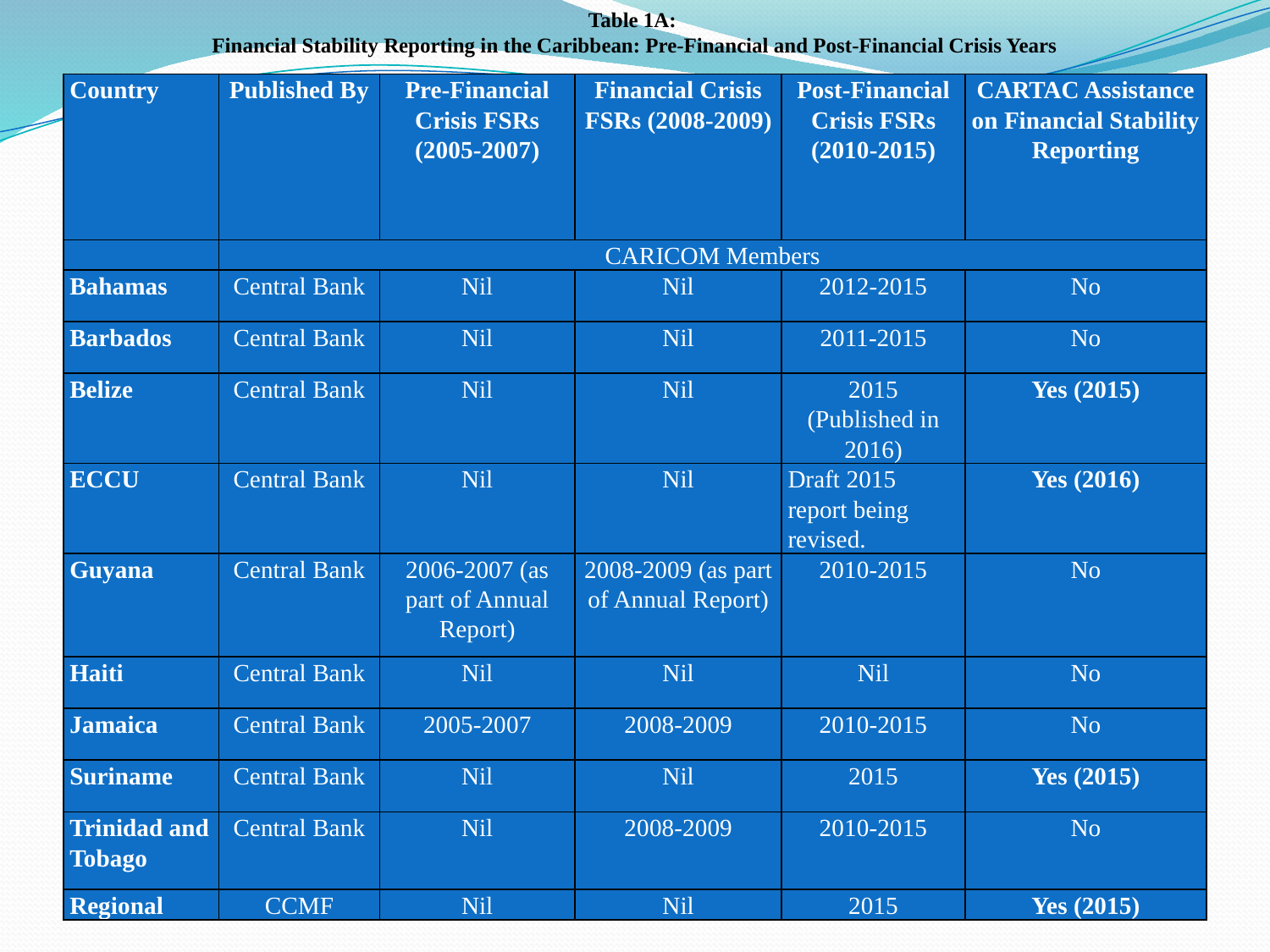

Table 1A:
Financial Stability Reporting in the Caribbean: Pre-Financial and Post-Financial Crisis Years
| Country | Published By | Pre-Financial Crisis FSRs (2005-2007) | Financial Crisis FSRs (2008-2009) | Post-Financial Crisis FSRs (2010-2015) | CARTAC Assistance on Financial Stability Reporting |
| --- | --- | --- | --- | --- | --- |
|  | CARICOM Members |  |  |  |  |
| Bahamas | Central Bank | Nil | Nil | 2012-2015 | No |
| Barbados | Central Bank | Nil | Nil | 2011-2015 | No |
| Belize | Central Bank | Nil | Nil | 2015 (Published in 2016) | Yes (2015) |
| ECCU | Central Bank | Nil | Nil | Draft 2015 report being revised. | Yes (2016) |
| Guyana | Central Bank | 2006-2007 (as part of Annual Report) | 2008-2009 (as part of Annual Report) | 2010-2015 | No |
| Haiti | Central Bank | Nil | Nil | Nil | No |
| Jamaica | Central Bank | 2005-2007 | 2008-2009 | 2010-2015 | No |
| Suriname | Central Bank | Nil | Nil | 2015 | Yes (2015) |
| Trinidad and Tobago | Central Bank | Nil | 2008-2009 | 2010-2015 | No |
| Regional | CCMF | Nil | Nil | 2015 | Yes (2015) |
#